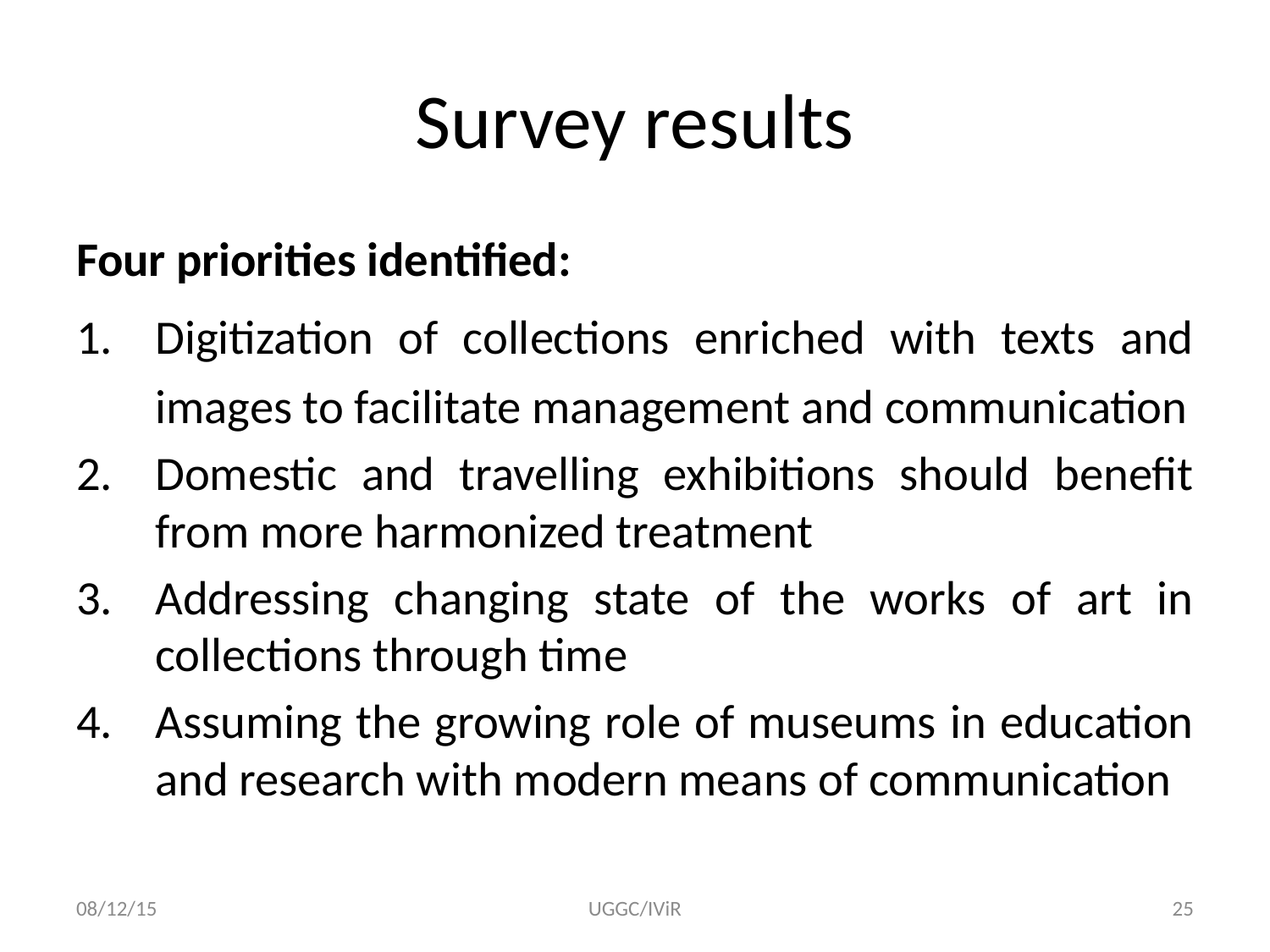

# Survey results
Four priorities identified:
Digitization of collections enriched with texts and images to facilitate management and communication
Domestic and travelling exhibitions should benefit from more harmonized treatment
Addressing changing state of the works of art in collections through time
Assuming the growing role of museums in education and research with modern means of communication
08/12/15
UGGC/IViR
25